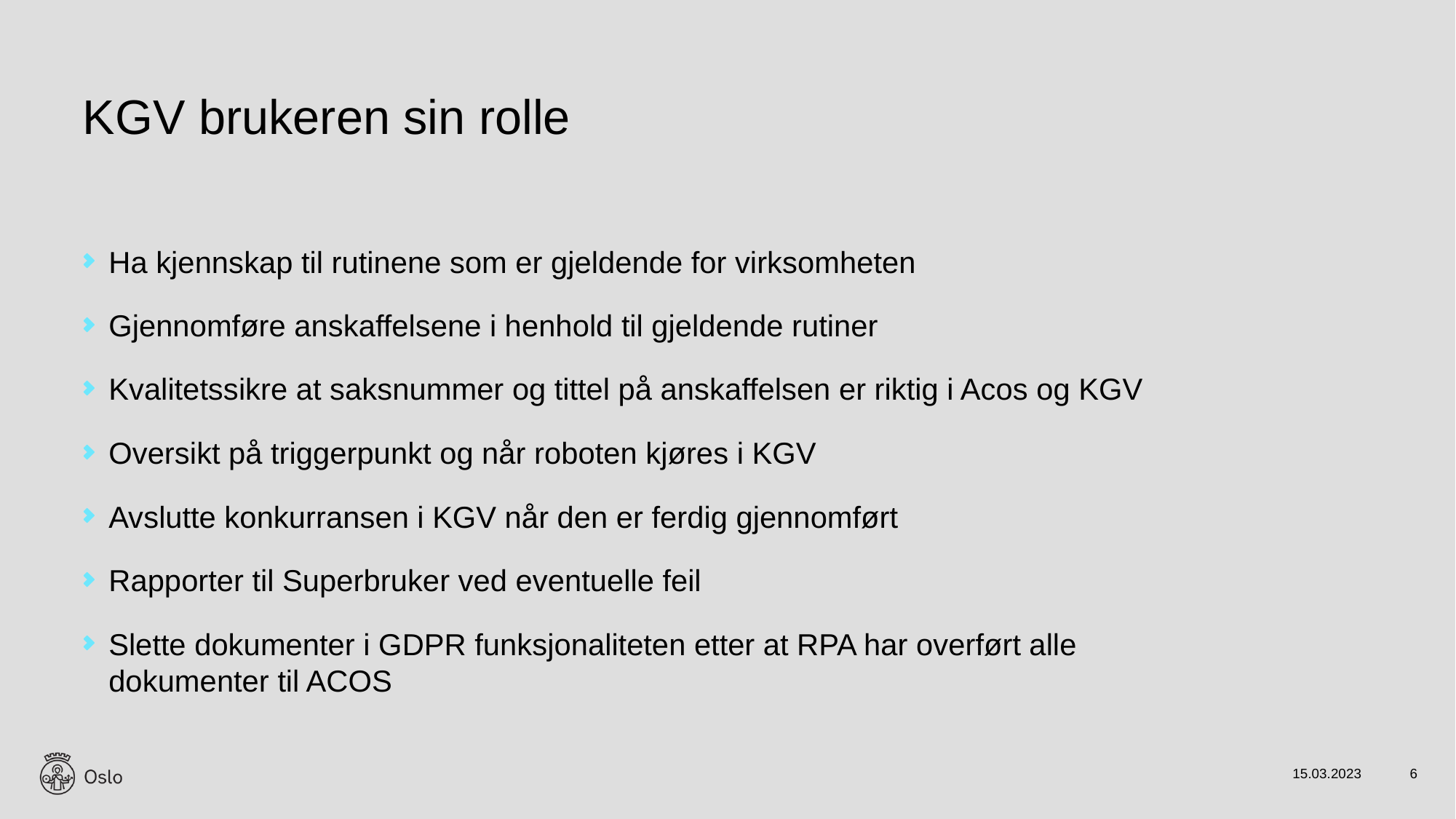

# KGV brukeren sin rolle
Ha kjennskap til rutinene som er gjeldende for virksomheten
Gjennomføre anskaffelsene i henhold til gjeldende rutiner
Kvalitetssikre at saksnummer og tittel på anskaffelsen er riktig i Acos og KGV
Oversikt på triggerpunkt og når roboten kjøres i KGV
Avslutte konkurransen i KGV når den er ferdig gjennomført
Rapporter til Superbruker ved eventuelle feil
Slette dokumenter i GDPR funksjonaliteten etter at RPA har overført alle dokumenter til ACOS
15.03.2023
6